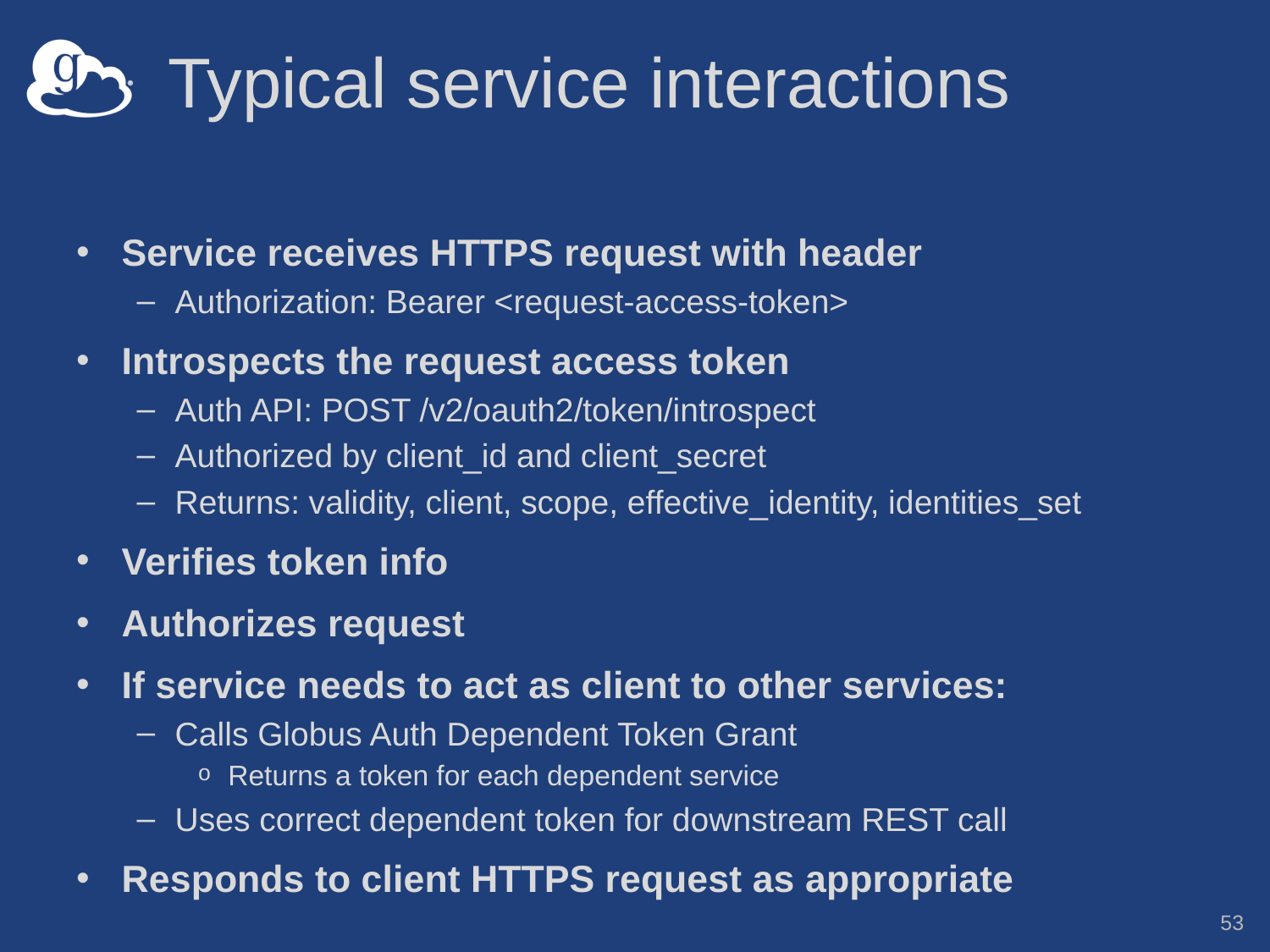

# Typical service interactions
Service receives HTTPS request with header
Authorization: Bearer <request-access-token>
Introspects the request access token
Auth API: POST /v2/oauth2/token/introspect
Authorized by client_id and client_secret
Returns: validity, client, scope, effective_identity, identities_set
Verifies token info
Authorizes request
If service needs to act as client to other services:
Calls Globus Auth Dependent Token Grant
Returns a token for each dependent service
Uses correct dependent token for downstream REST call
Responds to client HTTPS request as appropriate
53